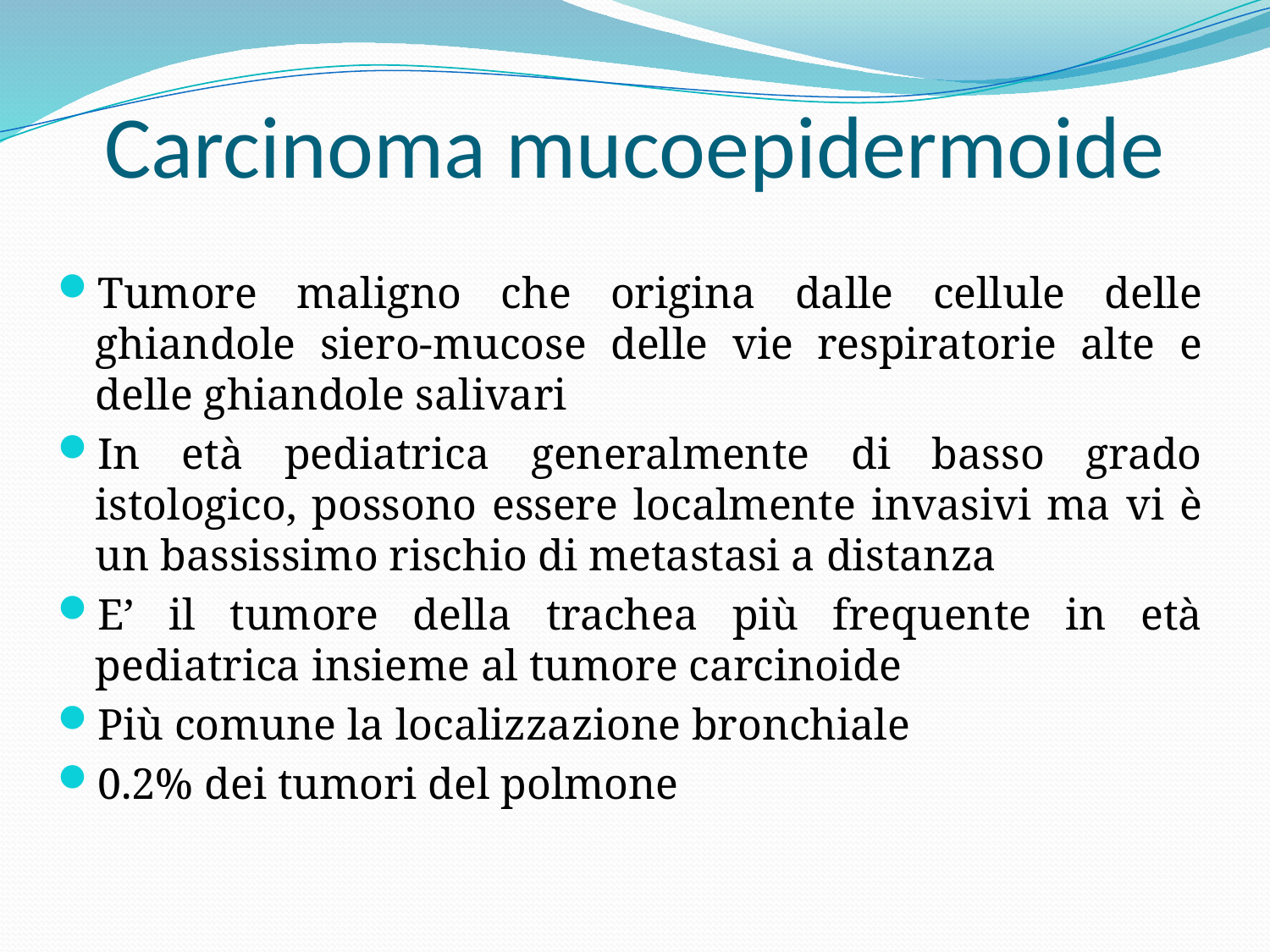

# Carcinoma mucoepidermoide
Tumore maligno che origina dalle cellule delle ghiandole siero-mucose delle vie respiratorie alte e delle ghiandole salivari
In età pediatrica generalmente di basso grado istologico, possono essere localmente invasivi ma vi è un bassissimo rischio di metastasi a distanza
E’ il tumore della trachea più frequente in età pediatrica insieme al tumore carcinoide
Più comune la localizzazione bronchiale
0.2% dei tumori del polmone